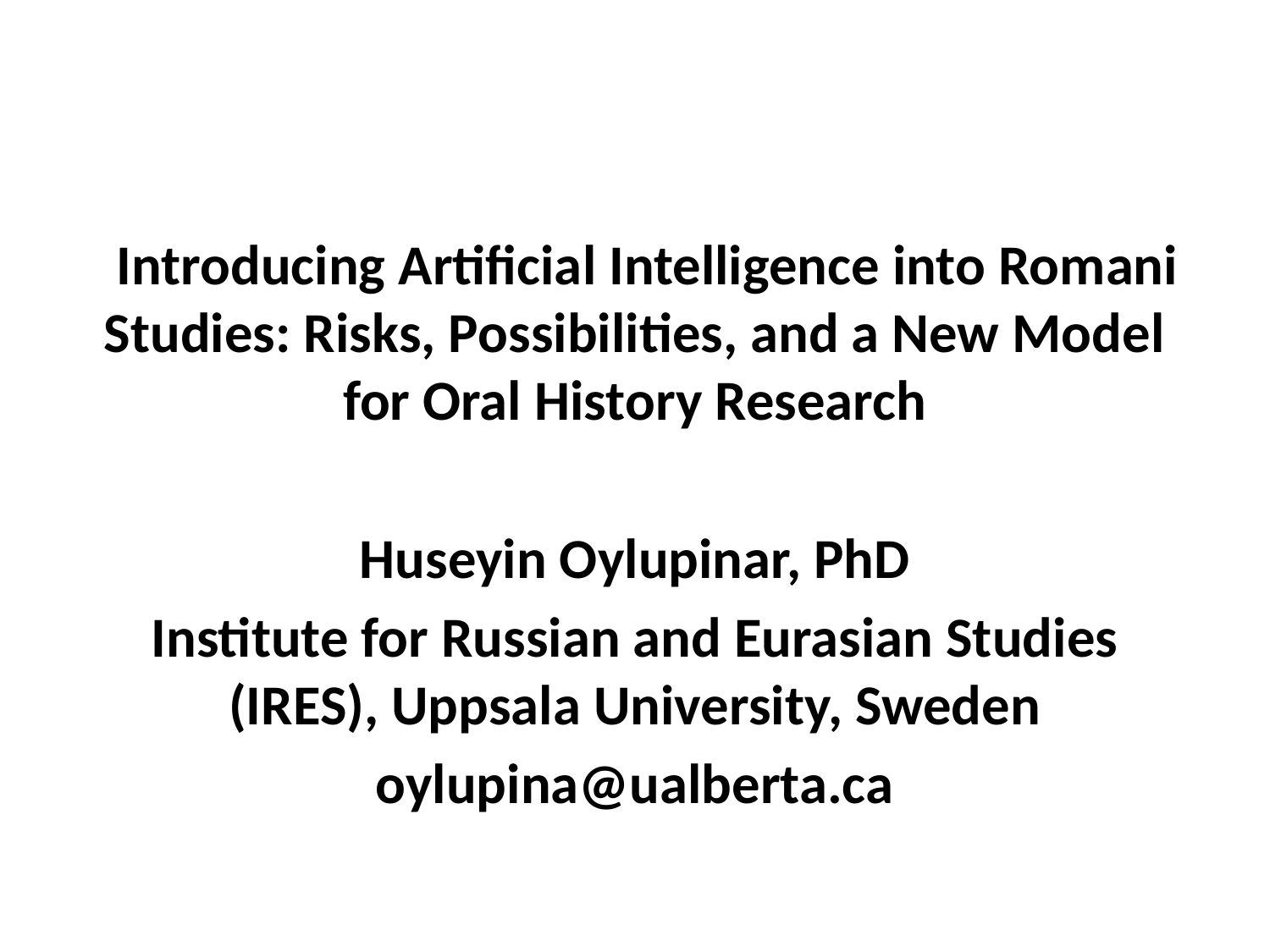

#
  Introducing Artificial Intelligence into Romani Studies: Risks, Possibilities, and a New Model for Oral History Research

Huseyin Oylupinar, PhD
Institute for Russian and Eurasian Studies (IRES), Uppsala University, Sweden
oylupina@ualberta.ca